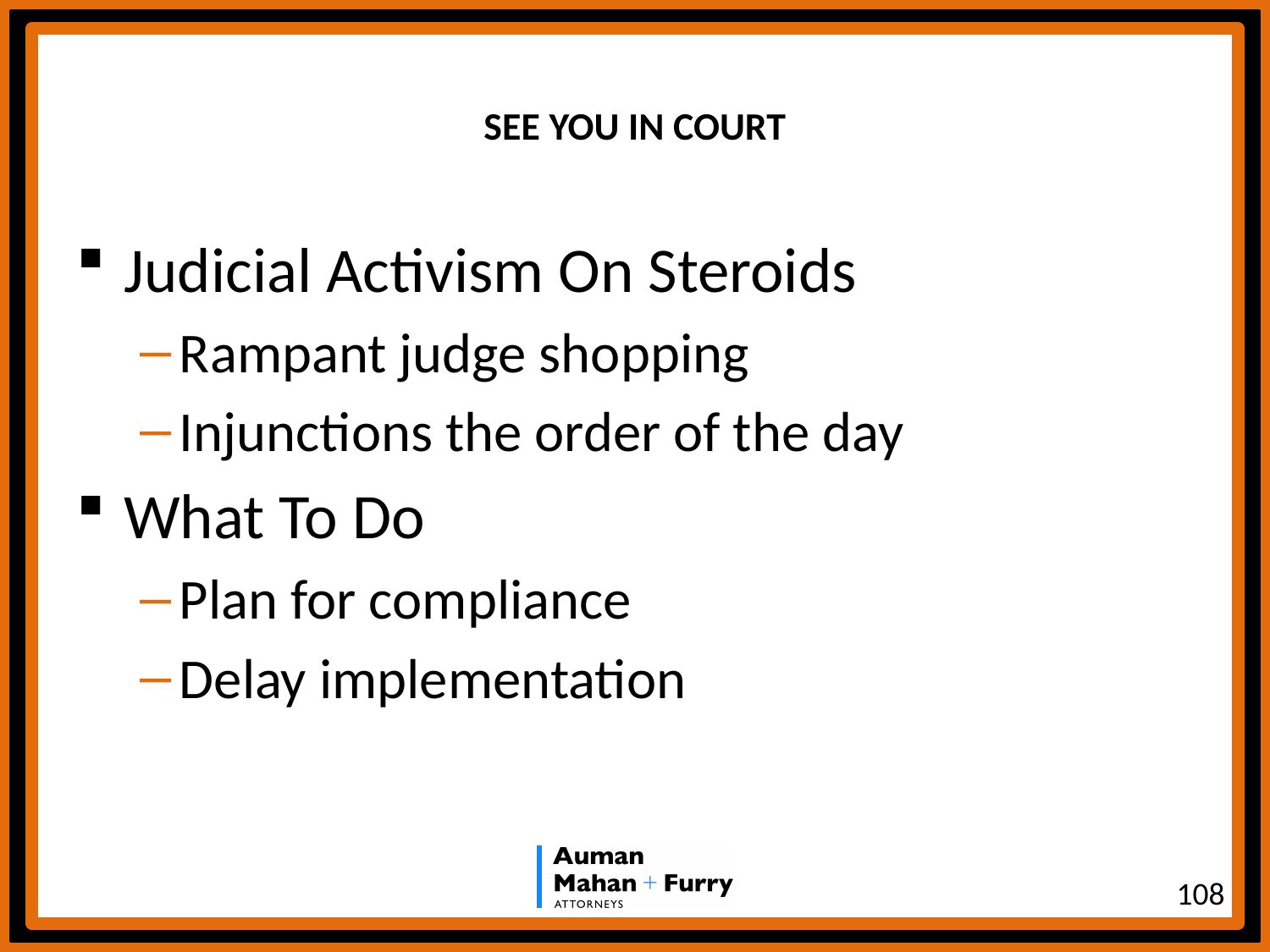

# SEE YOU IN COURT
Judicial Activism On Steroids
Rampant judge shopping
Injunctions the order of the day
What To Do
Plan for compliance
Delay implementation